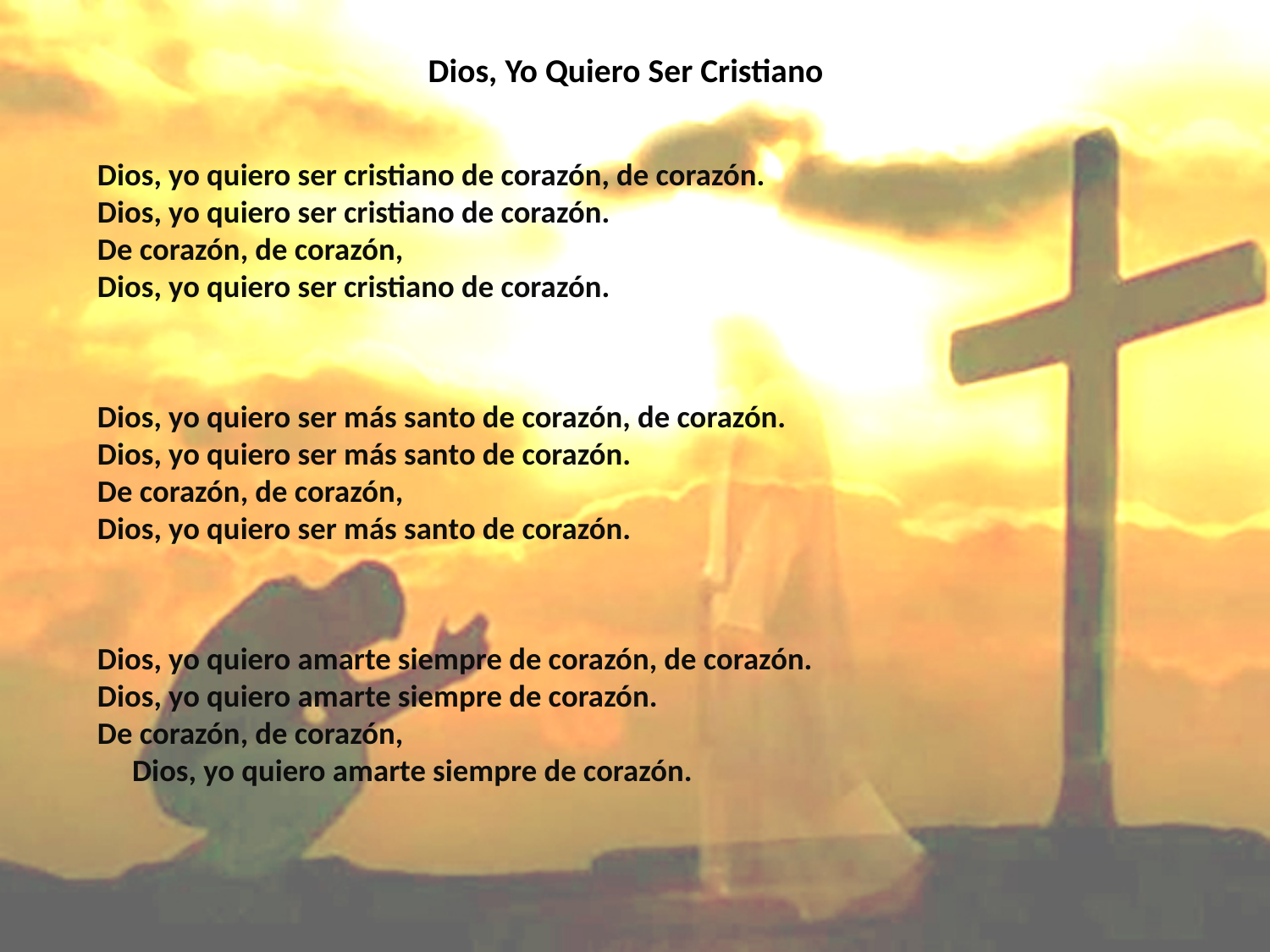

# Dios, Yo Quiero Ser Cristiano
Dios, yo quiero ser cristiano de corazón, de corazón.
Dios, yo quiero ser cristiano de corazón.
De corazón, de corazón,
Dios, yo quiero ser cristiano de corazón.

Dios, yo quiero ser más santo de corazón, de corazón.
Dios, yo quiero ser más santo de corazón.
De corazón, de corazón,
Dios, yo quiero ser más santo de corazón.

Dios, yo quiero amarte siempre de corazón, de corazón. Dios, yo quiero amarte siempre de corazón.                        De corazón, de corazón,                                                                  Dios, yo quiero amarte siempre de corazón.